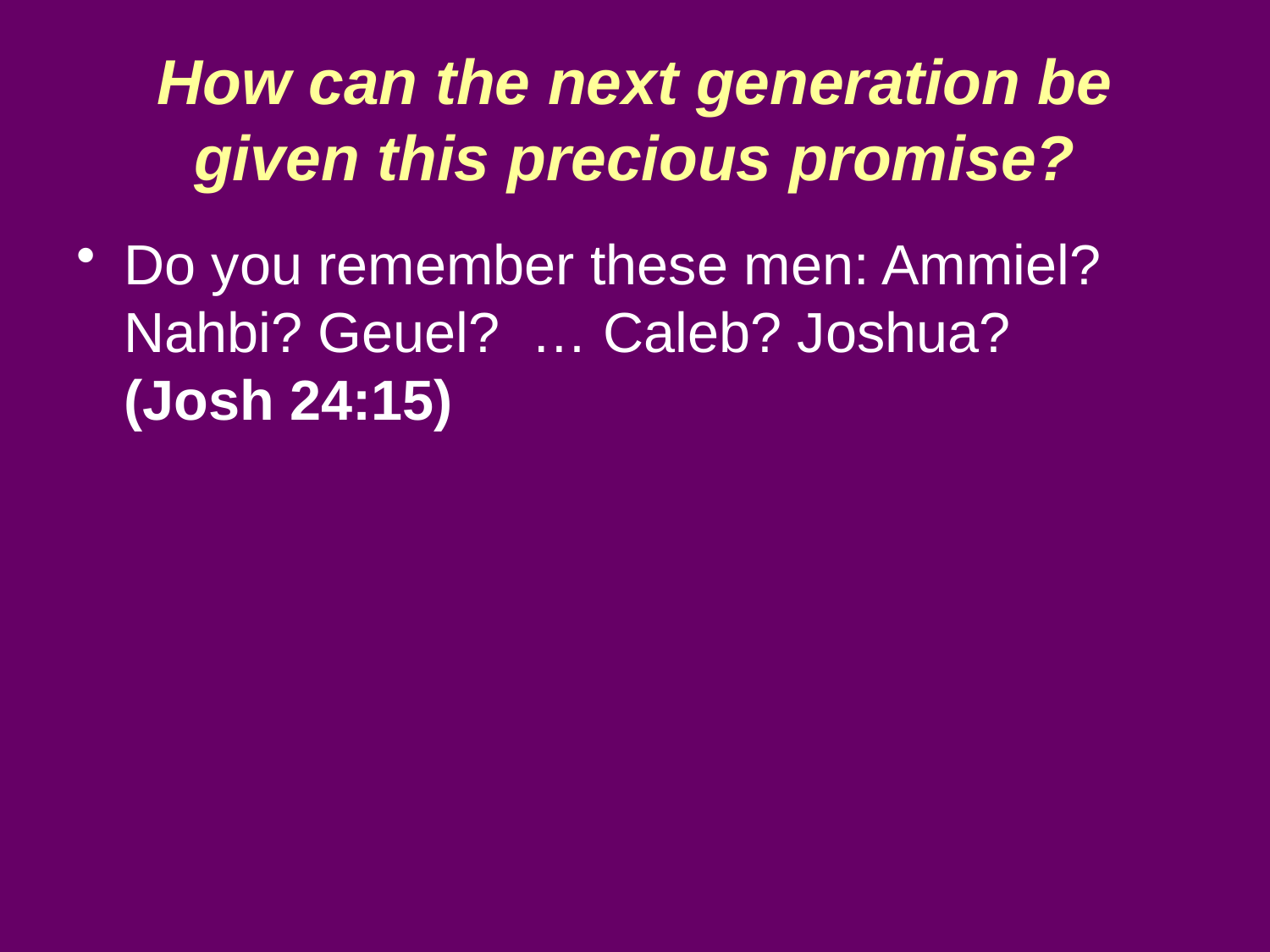

# How can the next generation be given this precious promise?
Do you remember these men: Ammiel? Nahbi? Geuel?  … Caleb? Joshua?
(Josh 24:15)